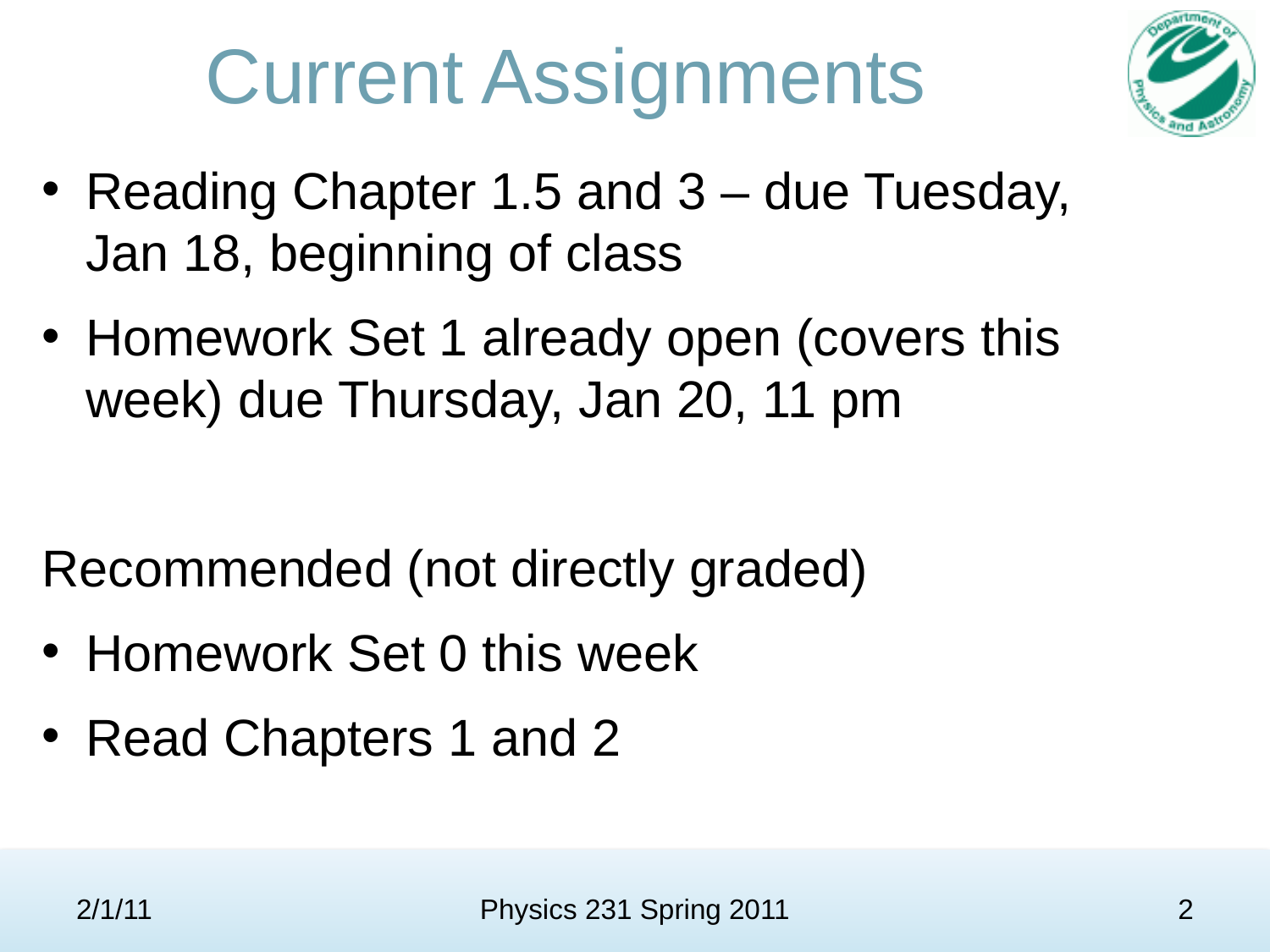

# Current Assignments
Reading Chapter 1.5 and 3 – due Tuesday, Jan 18, beginning of class
Homework Set 1 already open (covers this week) due Thursday, Jan 20, 11 pm

Recommended (not directly graded)
Homework Set 0 this week
Read Chapters 1 and 2

2/1/11
Physics 231 Spring 2011
2